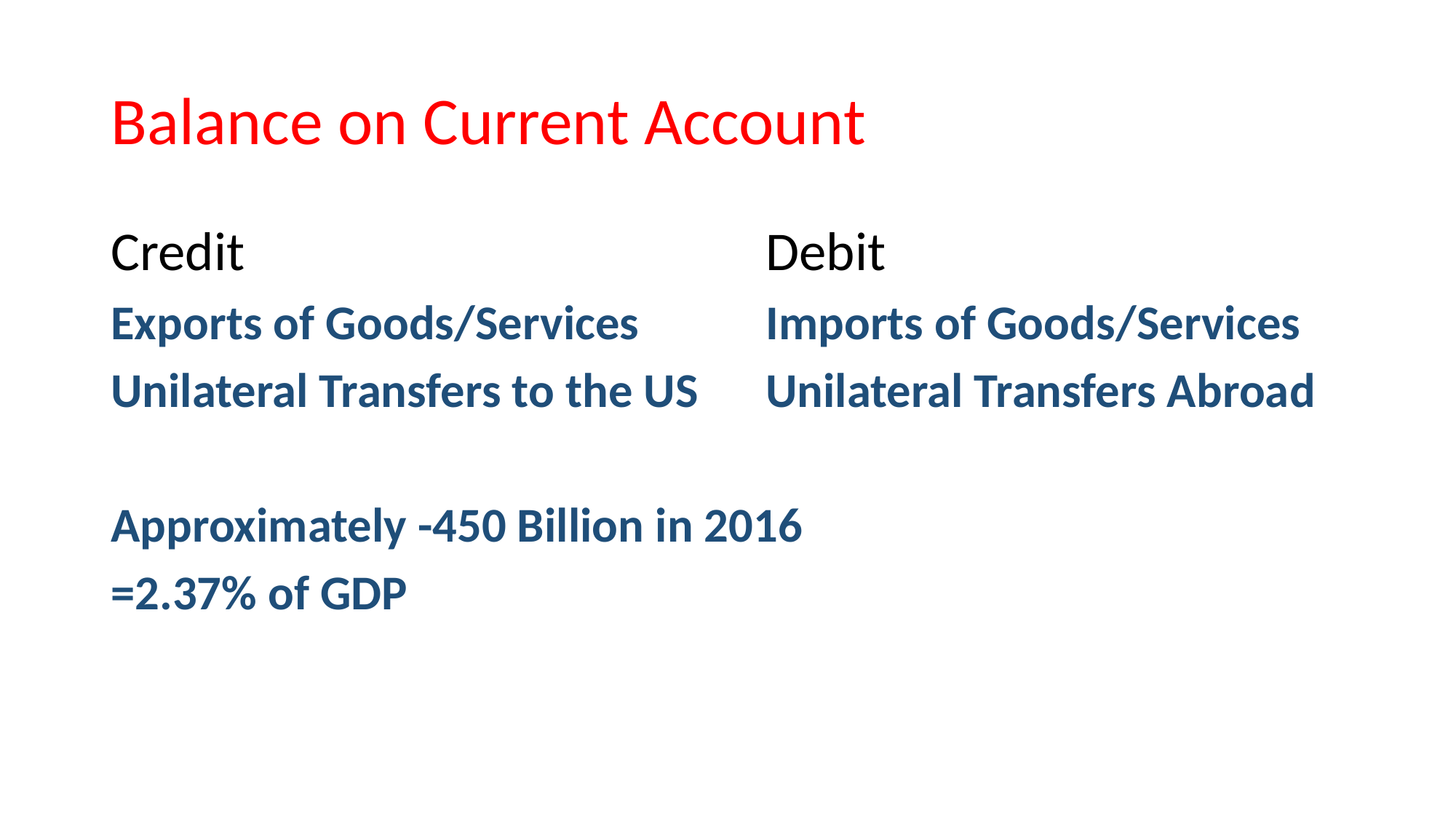

# Balance on Current Account
Credit					Debit
Exports of Goods/Services		Imports of Goods/Services
Unilateral Transfers to the US	Unilateral Transfers Abroad

Approximately -450 Billion in 2016
=2.37% of GDP